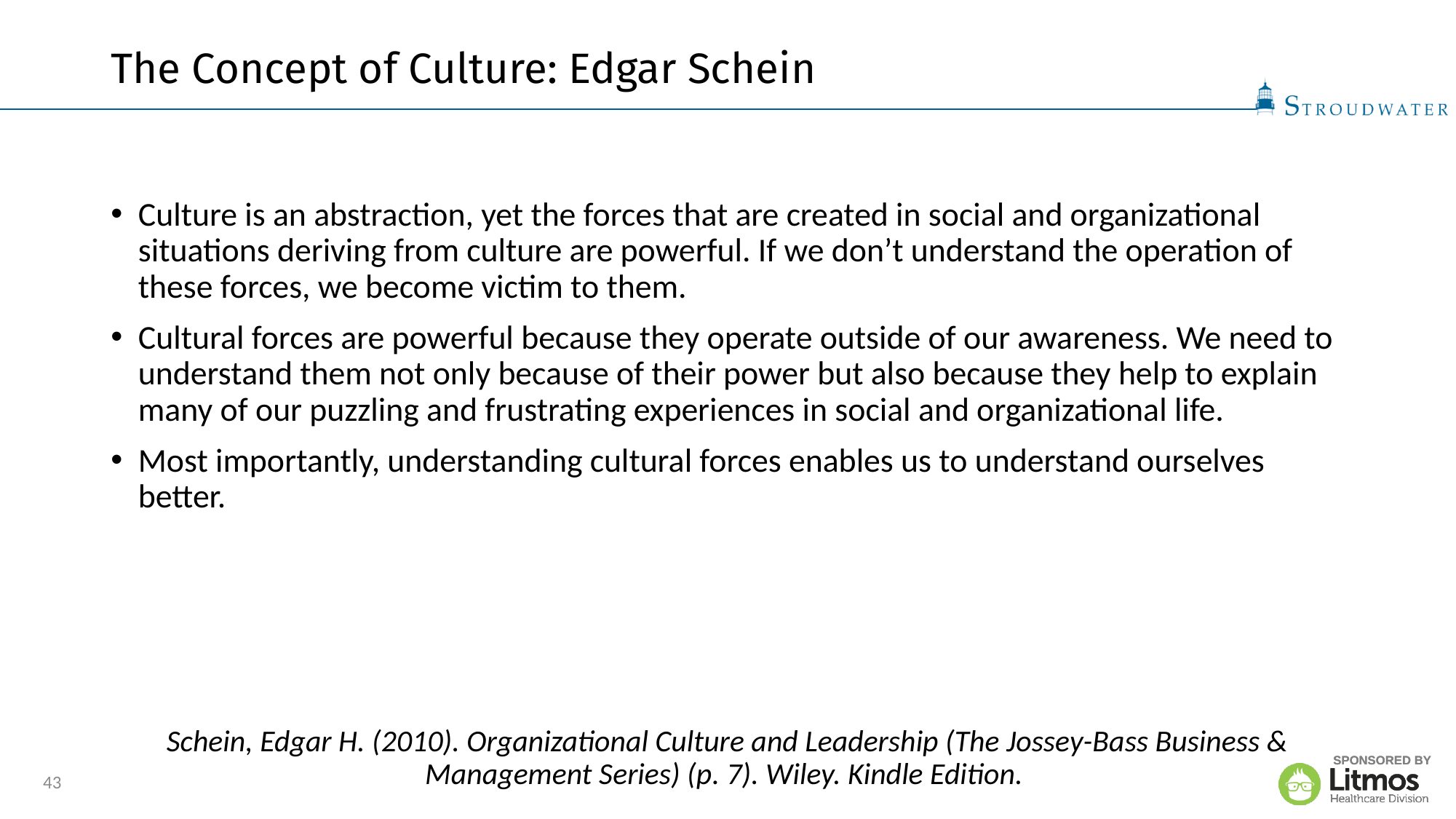

# The Concept of Culture: Edgar Schein
Culture is an abstraction, yet the forces that are created in social and organizational situations deriving from culture are powerful. If we don’t understand the operation of these forces, we become victim to them.
Cultural forces are powerful because they operate outside of our awareness. We need to understand them not only because of their power but also because they help to explain many of our puzzling and frustrating experiences in social and organizational life.
Most importantly, understanding cultural forces enables us to understand ourselves better.

Schein, Edgar H. (2010). Organizational Culture and Leadership (The Jossey-Bass Business & Management Series) (p. 7). Wiley. Kindle Edition.